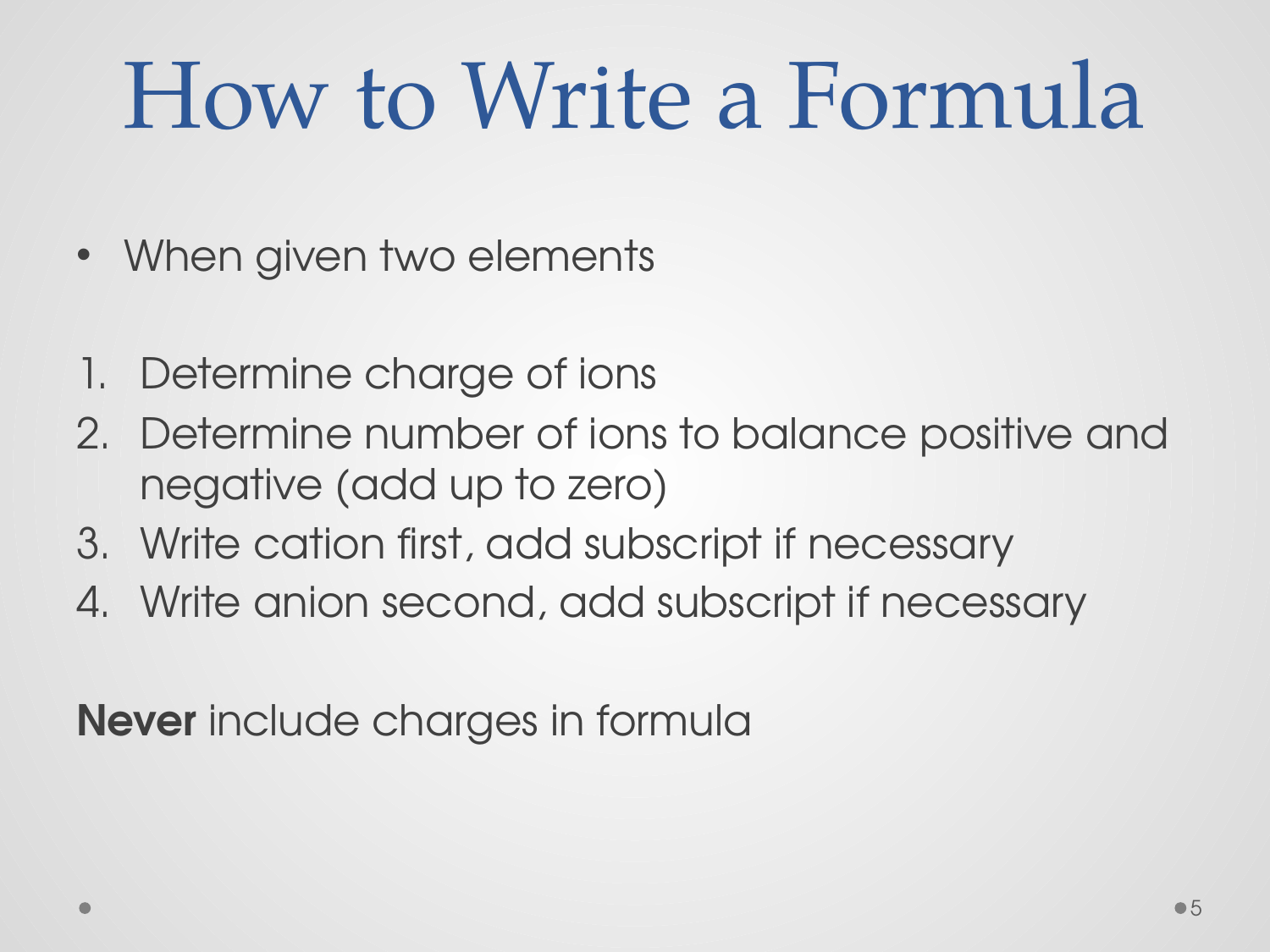

# How to Write a Formula
When given two elements

Determine charge of ions
Determine number of ions to balance positive and negative (add up to zero)
Write cation first, add subscript if necessary
Write anion second, add subscript if necessary

Never include charges in formula
5